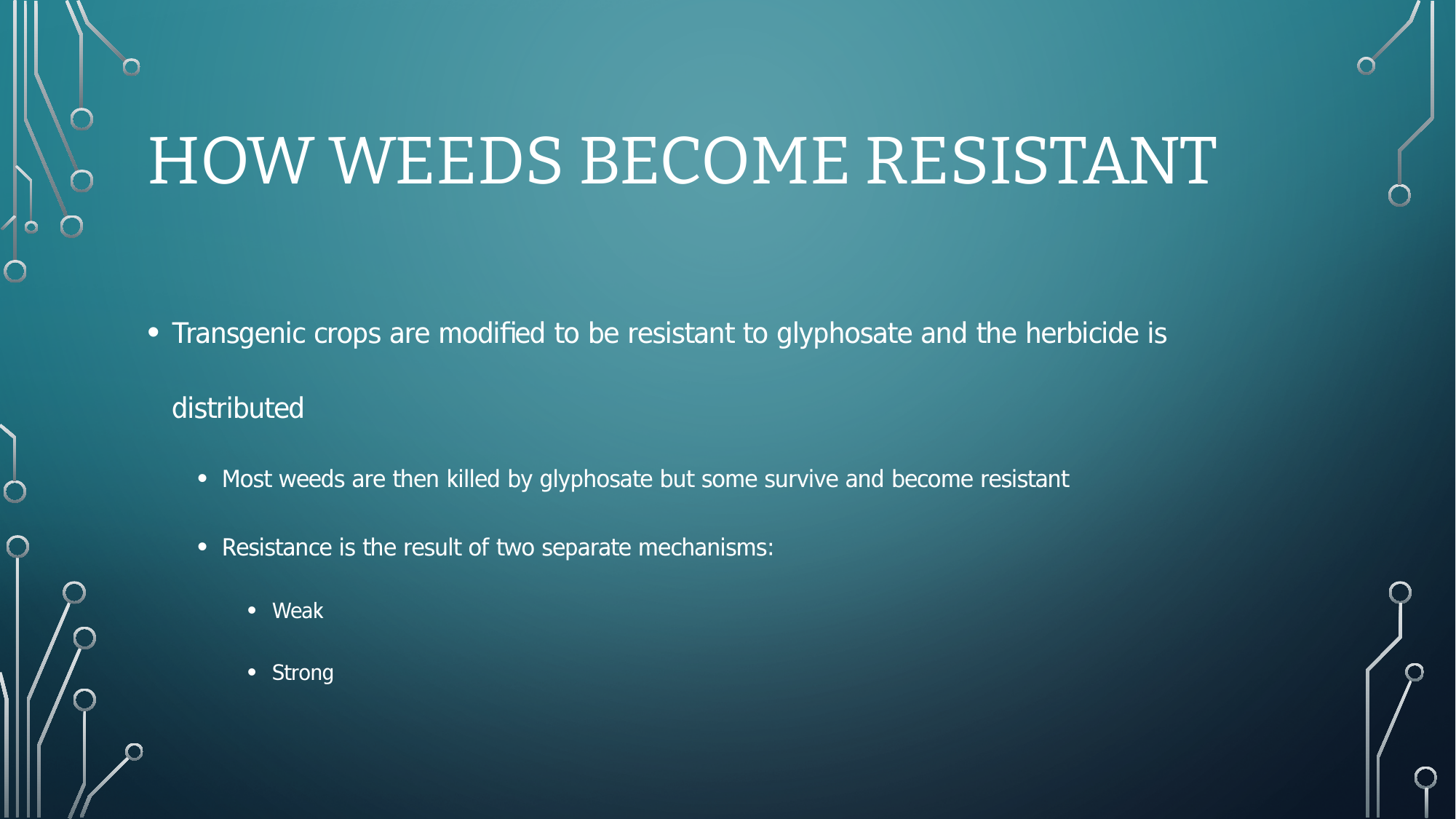

# How weeds Become resistant
Transgenic crops are modified to be resistant to glyphosate and the herbicide is distributed
Most weeds are then killed by glyphosate but some survive and become resistant
Resistance is the result of two separate mechanisms:
Weak
Strong